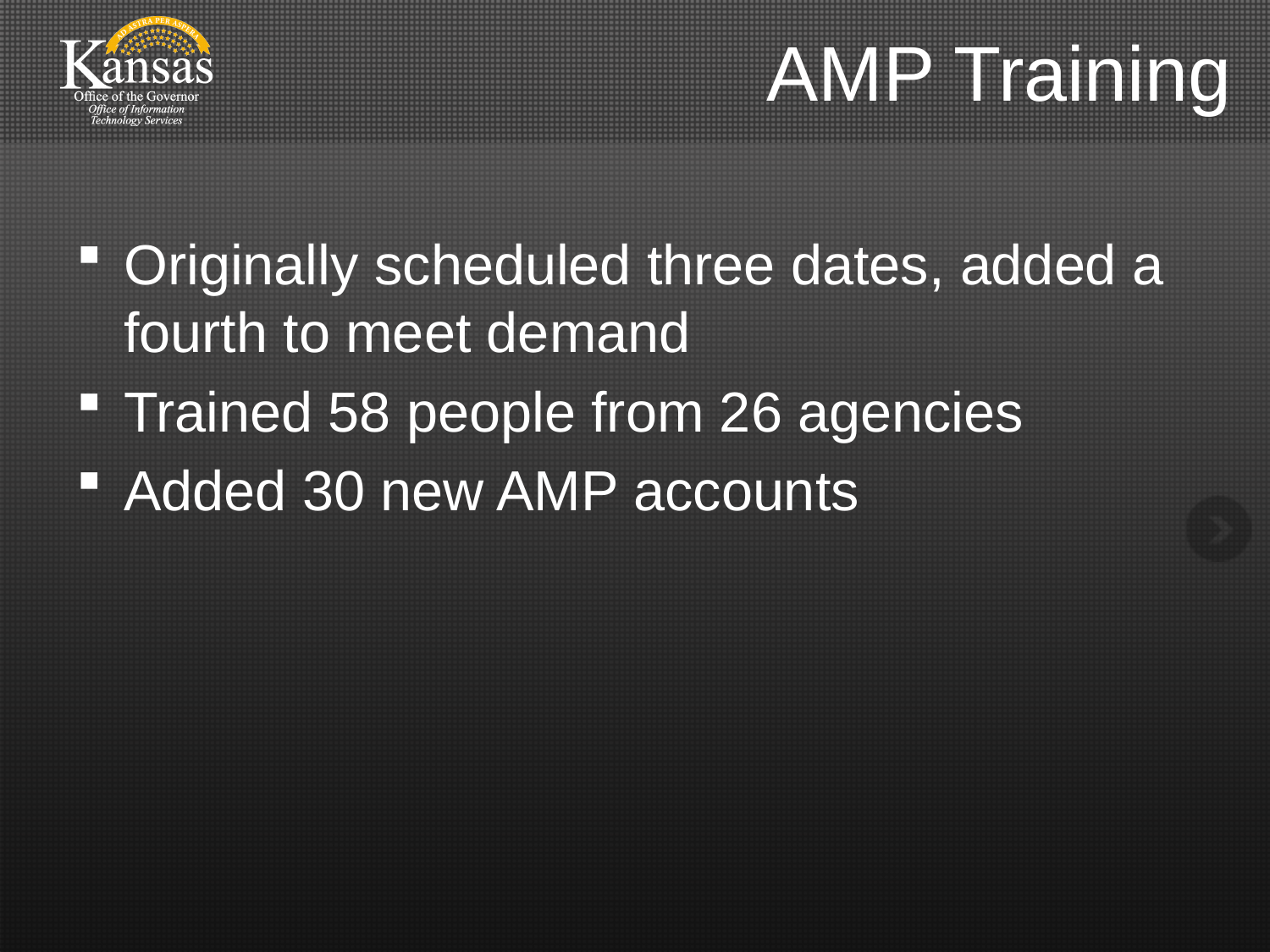

# AMP Training
Originally scheduled three dates, added a fourth to meet demand
Trained 58 people from 26 agencies
Added 30 new AMP accounts